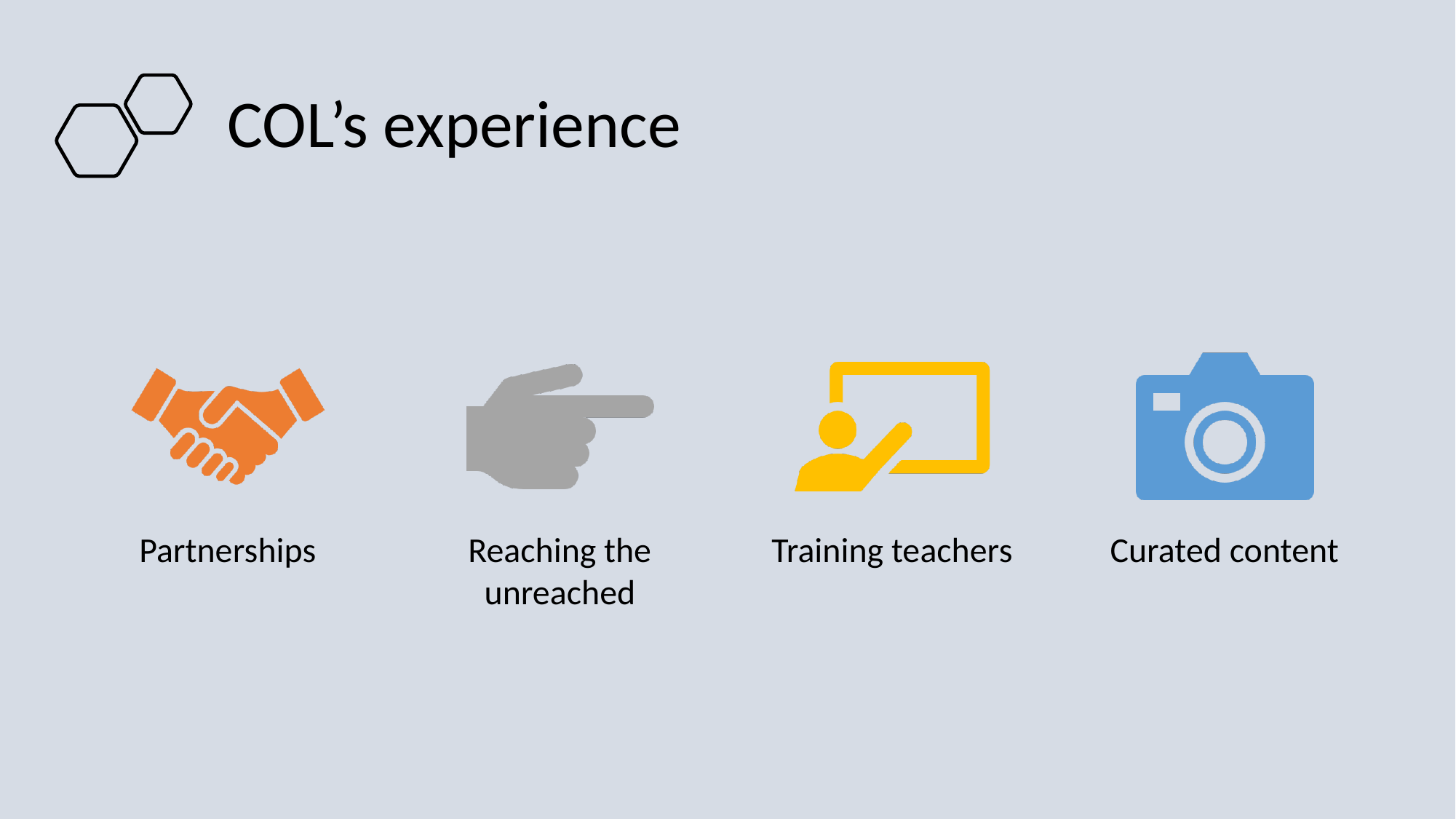

# COL’s experience

Partnerships
Reaching the unreached
Training teachers
Curated content